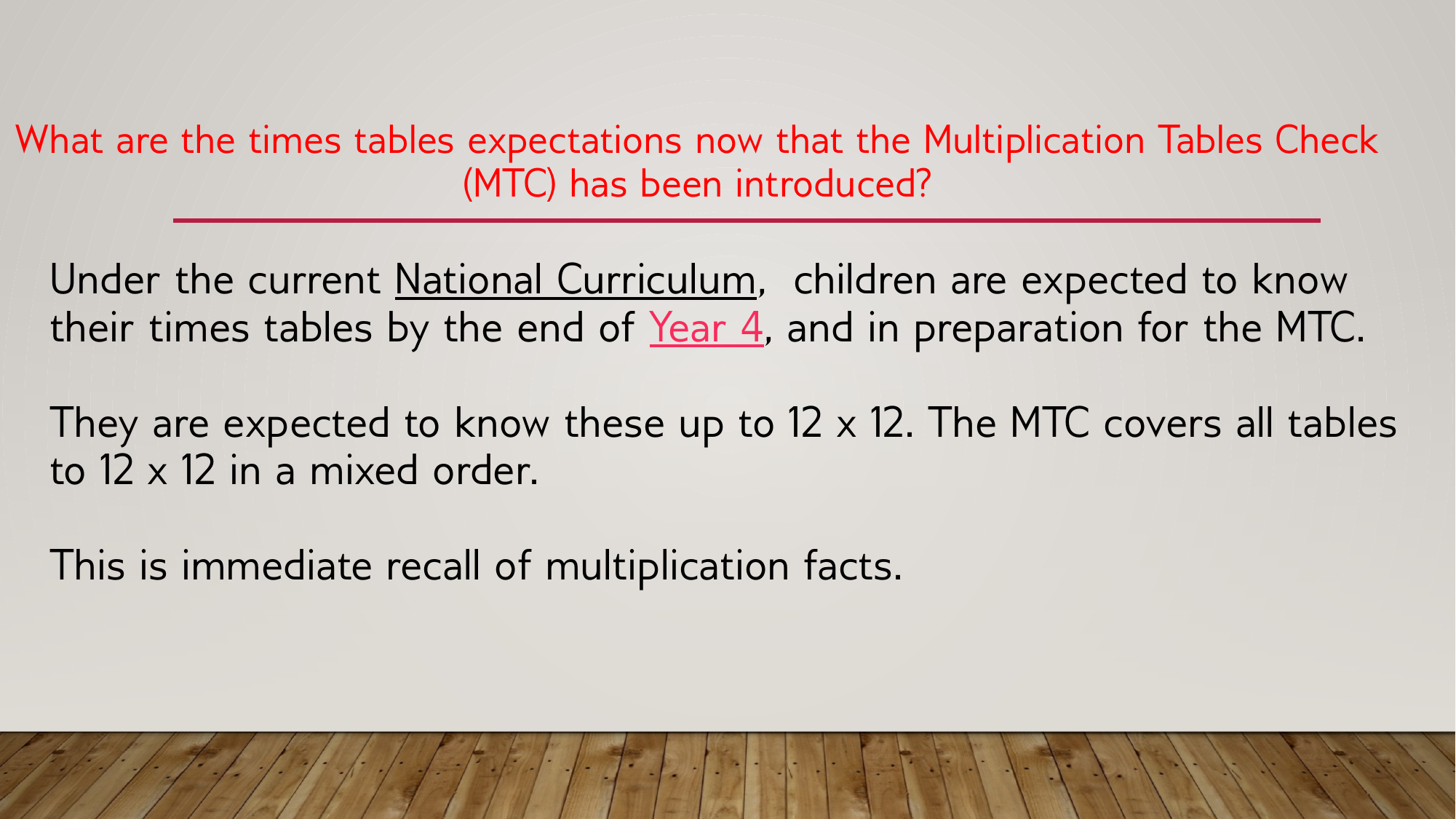

What are the times tables expectations now that the Multiplication Tables Check (MTC) has been introduced?
# Under the current National Curriculum,  children are expected to know their times tables by the end of Year 4, and in preparation for the MTC. They are expected to know these up to 12 x 12. The MTC covers all tables to 12 x 12 in a mixed order. This is immediate recall of multiplication facts.